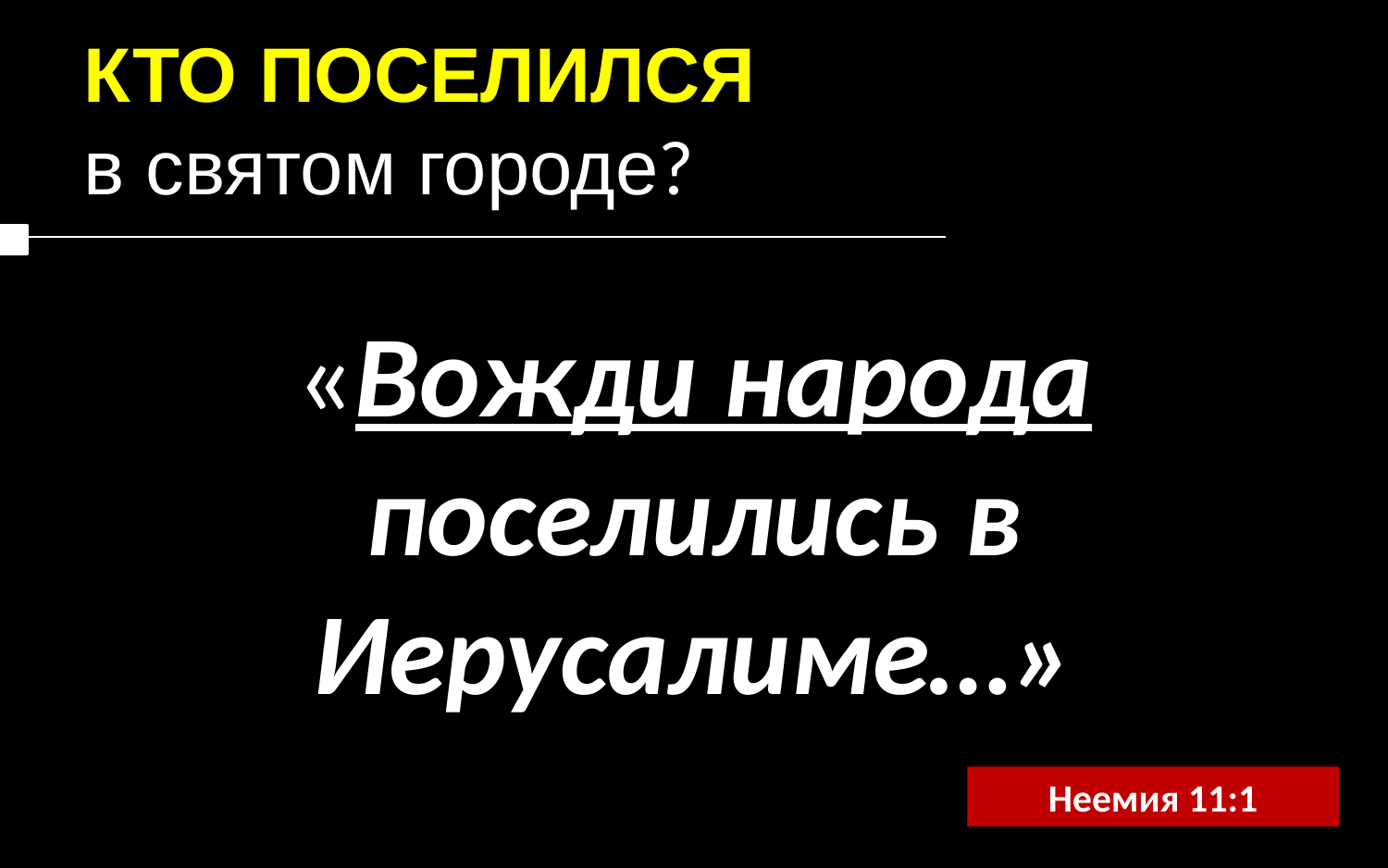

КТО ПОСЕЛИЛСЯ
в святом городе?

«Вожди народа поселились в Иерусалиме…»
Неемия 11:1